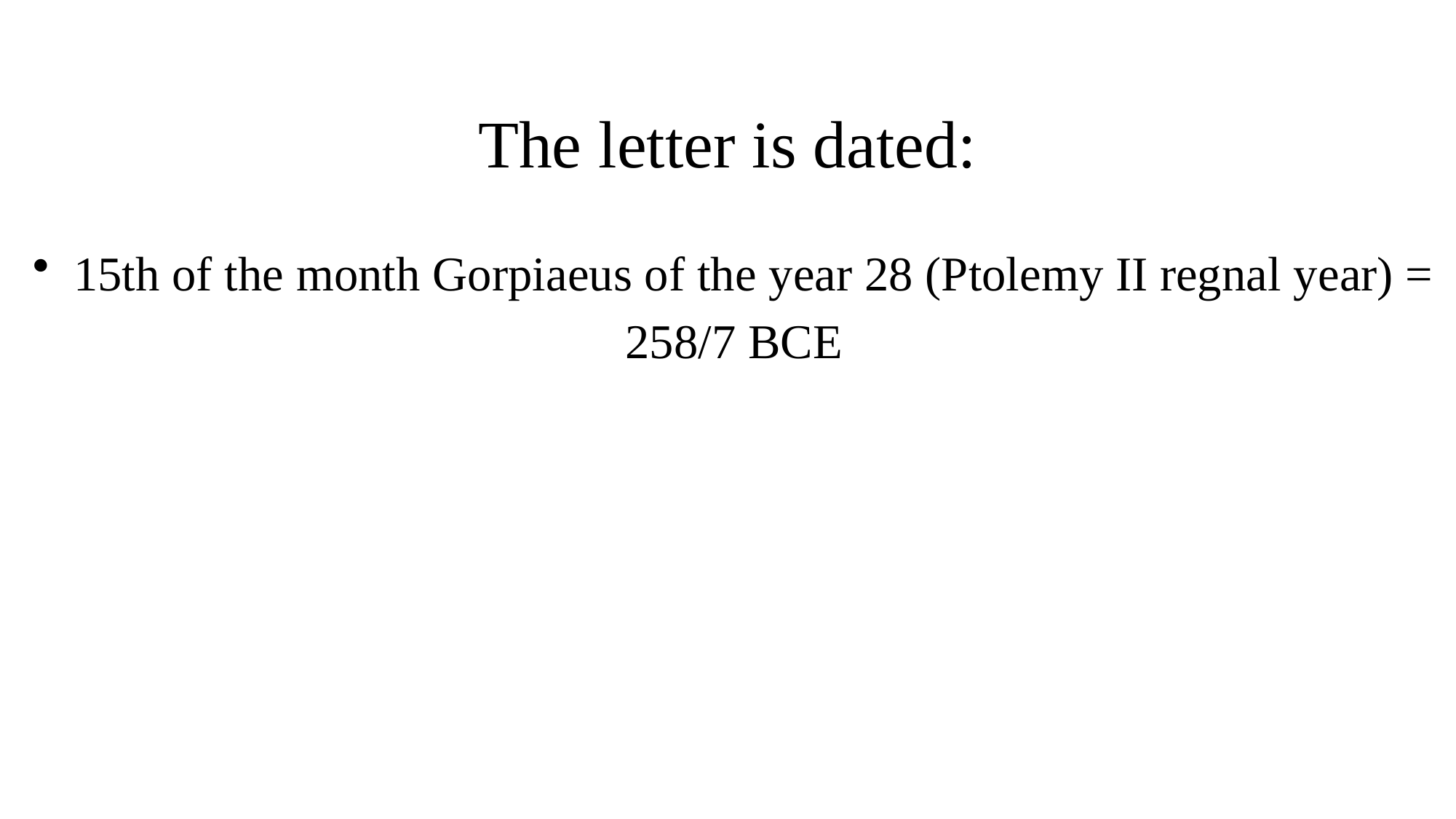

# The letter is dated:
15th of the month Gorpiaeus of the year 28 (Ptolemy II regnal year) =
258/7 BCE